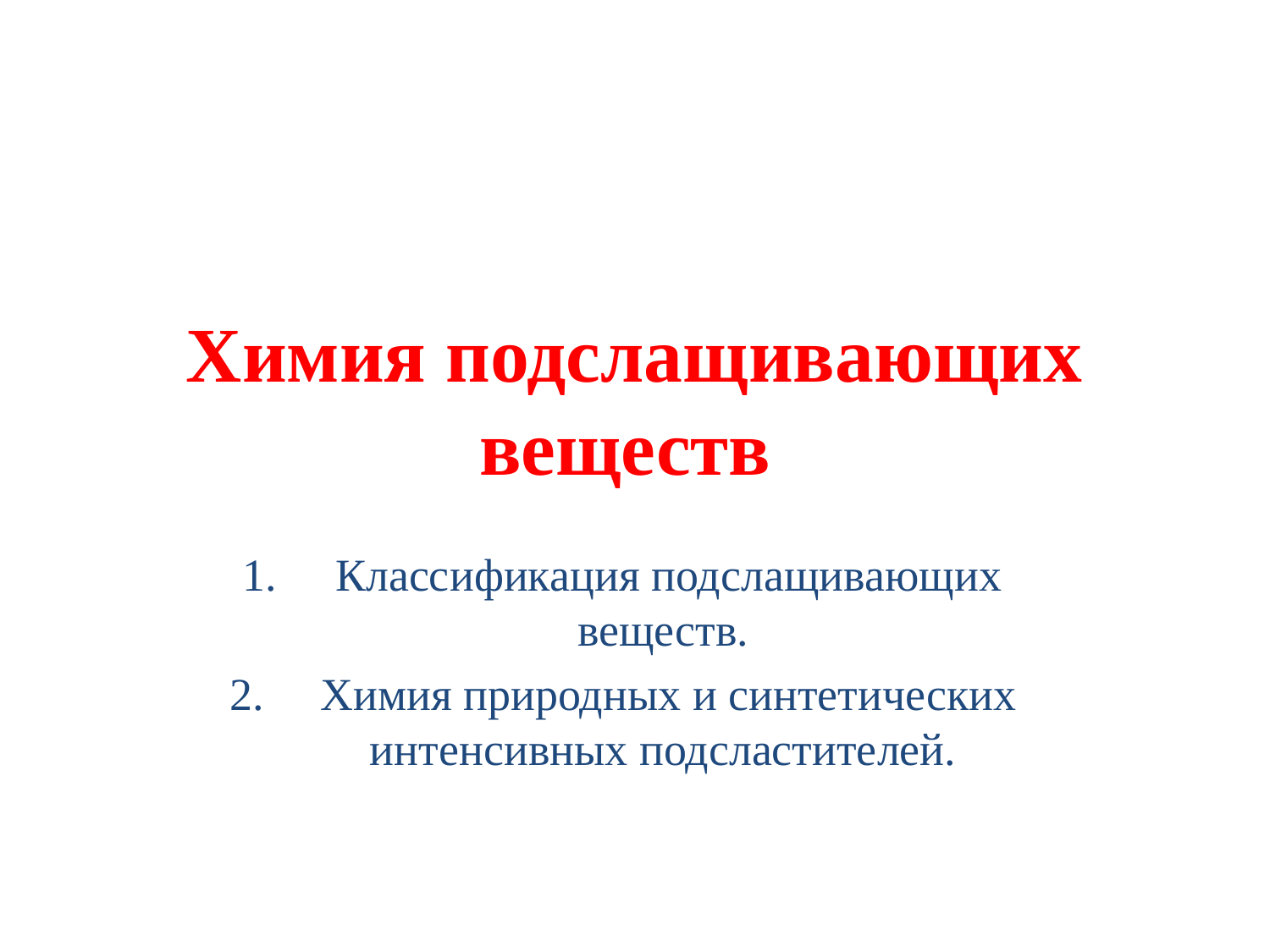

# Химия подслащивающих веществ
Классификация подслащивающих веществ.
Химия природных и синтетических интенсивных подсластителей.